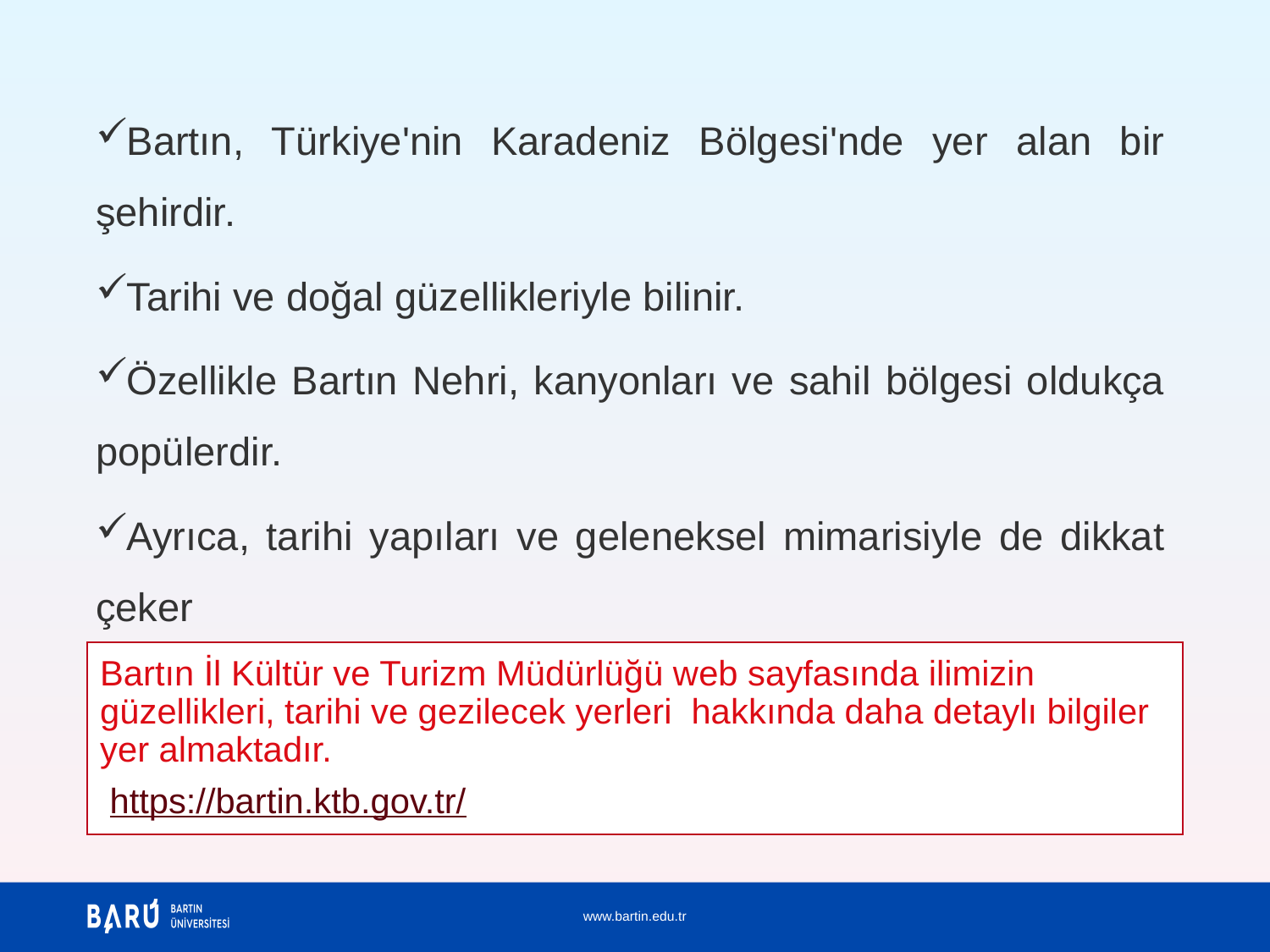

Bartın, Türkiye'nin Karadeniz Bölgesi'nde yer alan bir şehirdir.
Tarihi ve doğal güzellikleriyle bilinir.
Özellikle Bartın Nehri, kanyonları ve sahil bölgesi oldukça popülerdir.
Ayrıca, tarihi yapıları ve geleneksel mimarisiyle de dikkat çeker
Bartın İl Kültür ve Turizm Müdürlüğü web sayfasında ilimizin güzellikleri, tarihi ve gezilecek yerleri  hakkında daha detaylı bilgiler yer almaktadır.
 https://bartin.ktb.gov.tr/